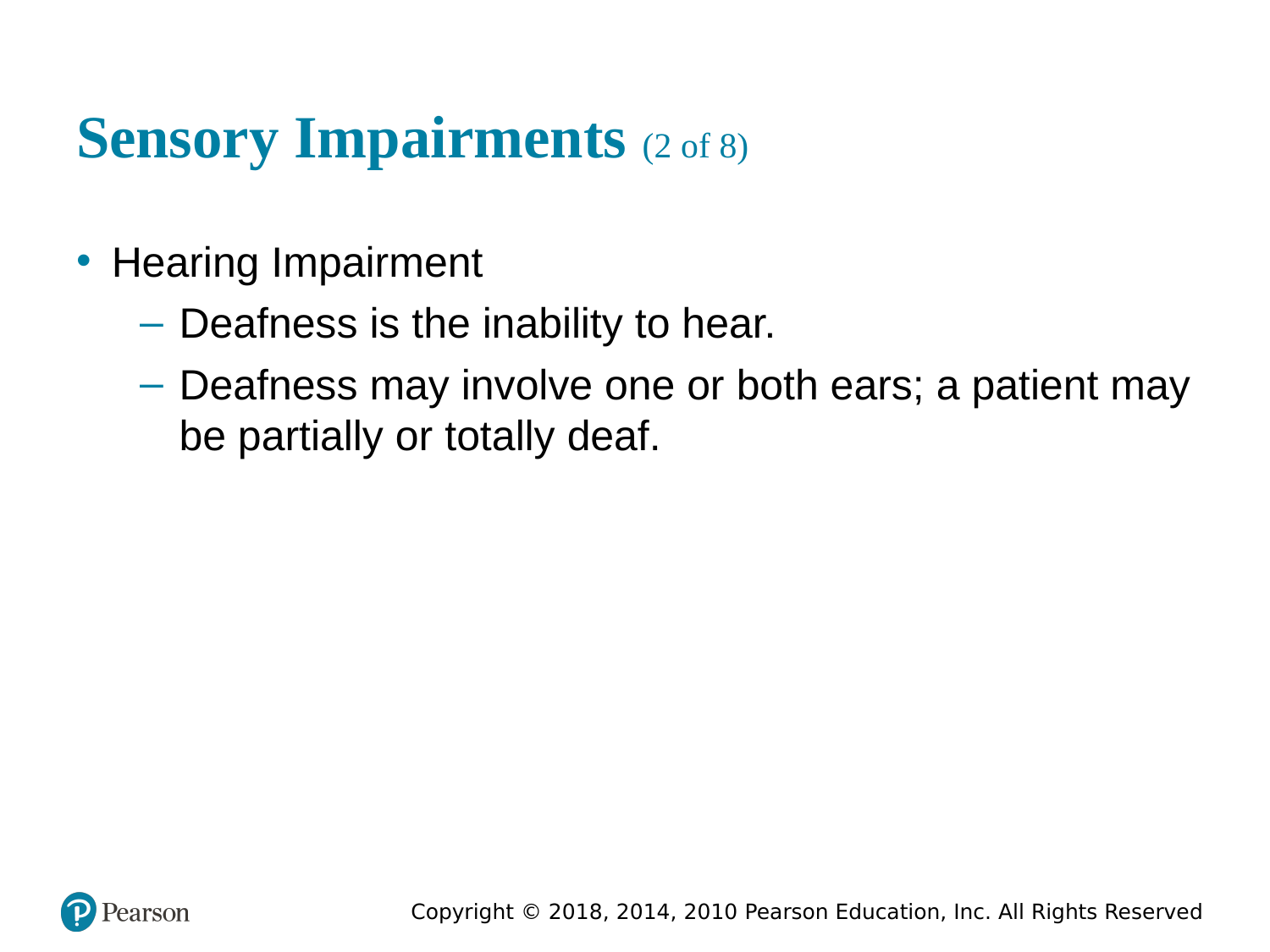

# Sensory Impairments (2 of 8)
Hearing Impairment
Deafness is the inability to hear.
Deafness may involve one or both ears; a patient may be partially or totally deaf.